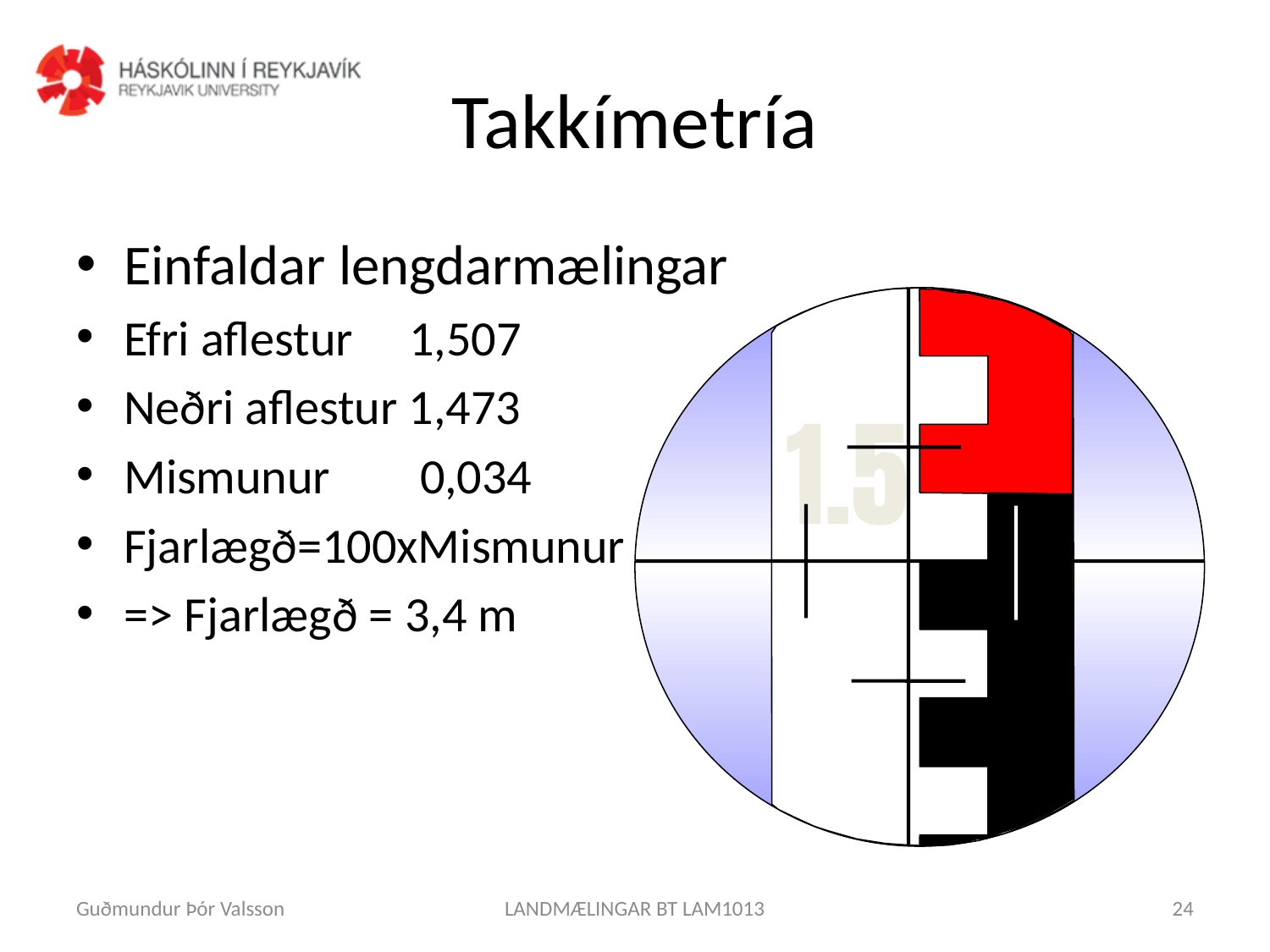

# Takkímetría
Einfaldar lengdarmælingar
Efri aflestur     1,507
Neðri aflestur 1,473
Mismunur        0,034
Fjarlægð=100xMismunur
=> Fjarlægð = 3,4 m

1.5

Guðmundur Þór Valsson
LANDMÆLINGAR BT LAM1013
24